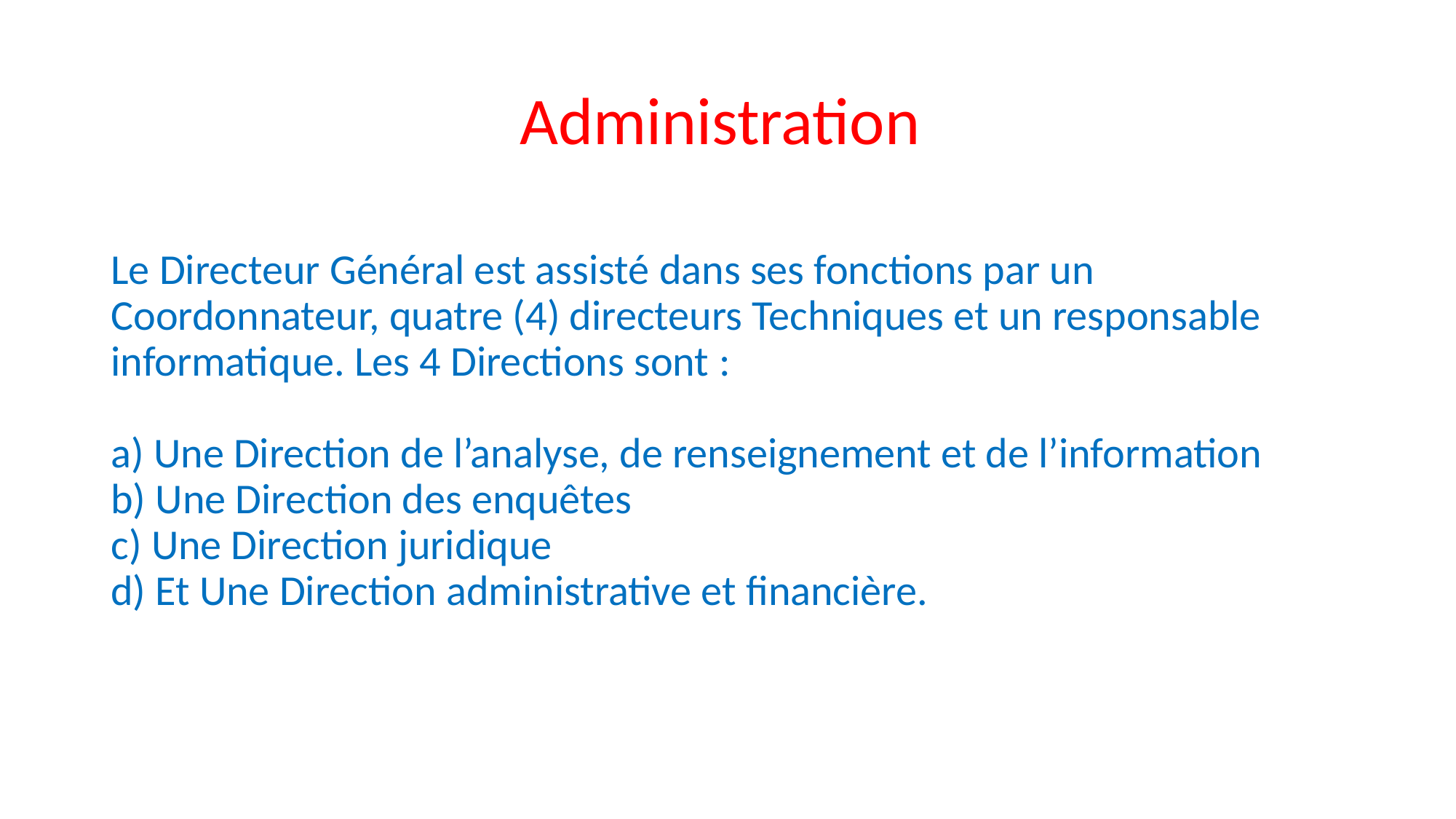

# Administration

Le Directeur Général est assisté dans ses fonctions par un Coordonnateur, quatre (4) directeurs Techniques et un responsable informatique. Les 4 Directions sont :
a) Une Direction de l’analyse, de renseignement et de l’information
b) Une Direction des enquêtes
c) Une Direction juridique
d) Et Une Direction administrative et financière.